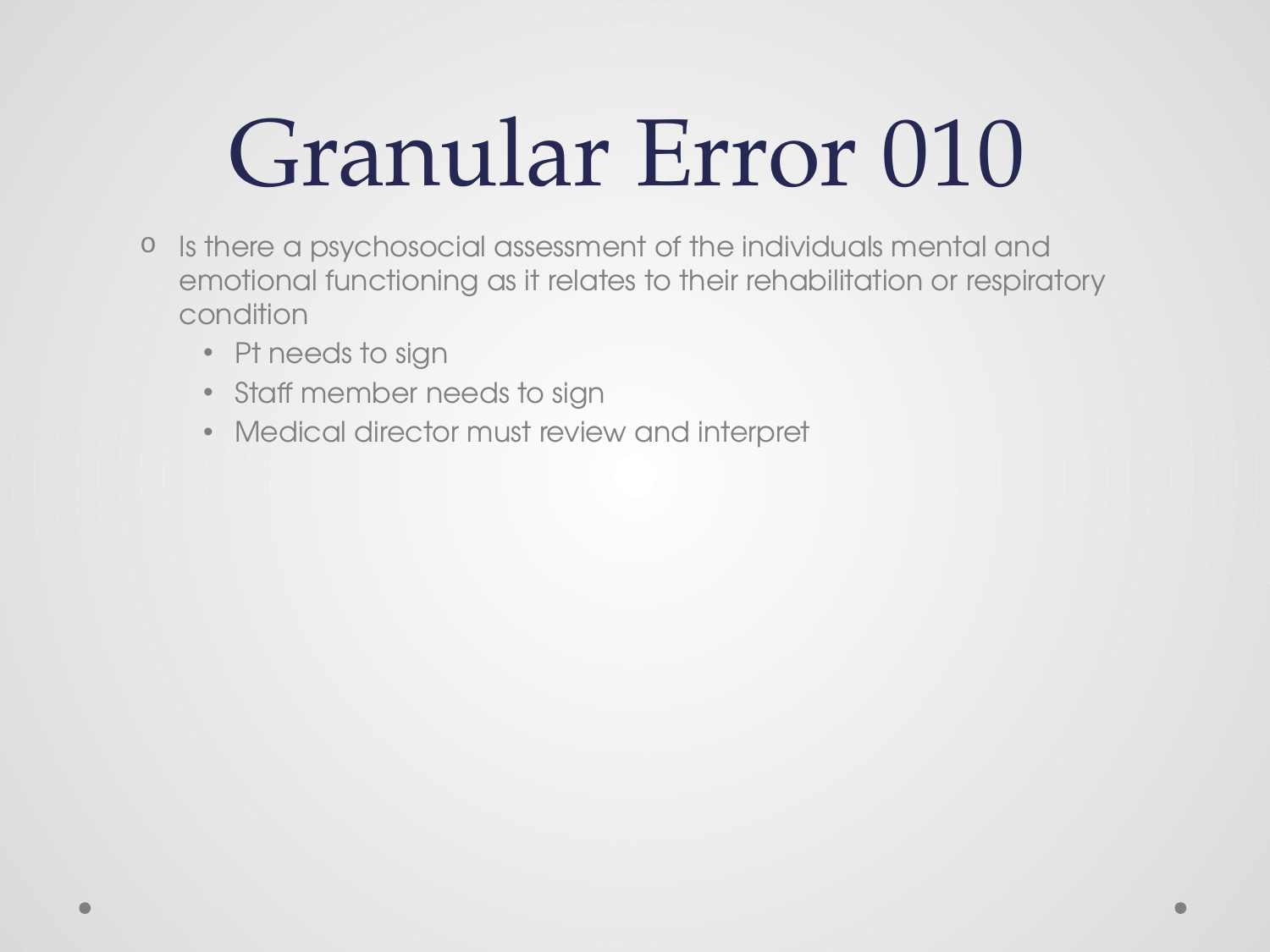

# Granular Error 010
Is there a psychosocial assessment of the individuals mental and emotional functioning as it relates to their rehabilitation or respiratory condition
Pt needs to sign
Staff member needs to sign
Medical director must review and interpret